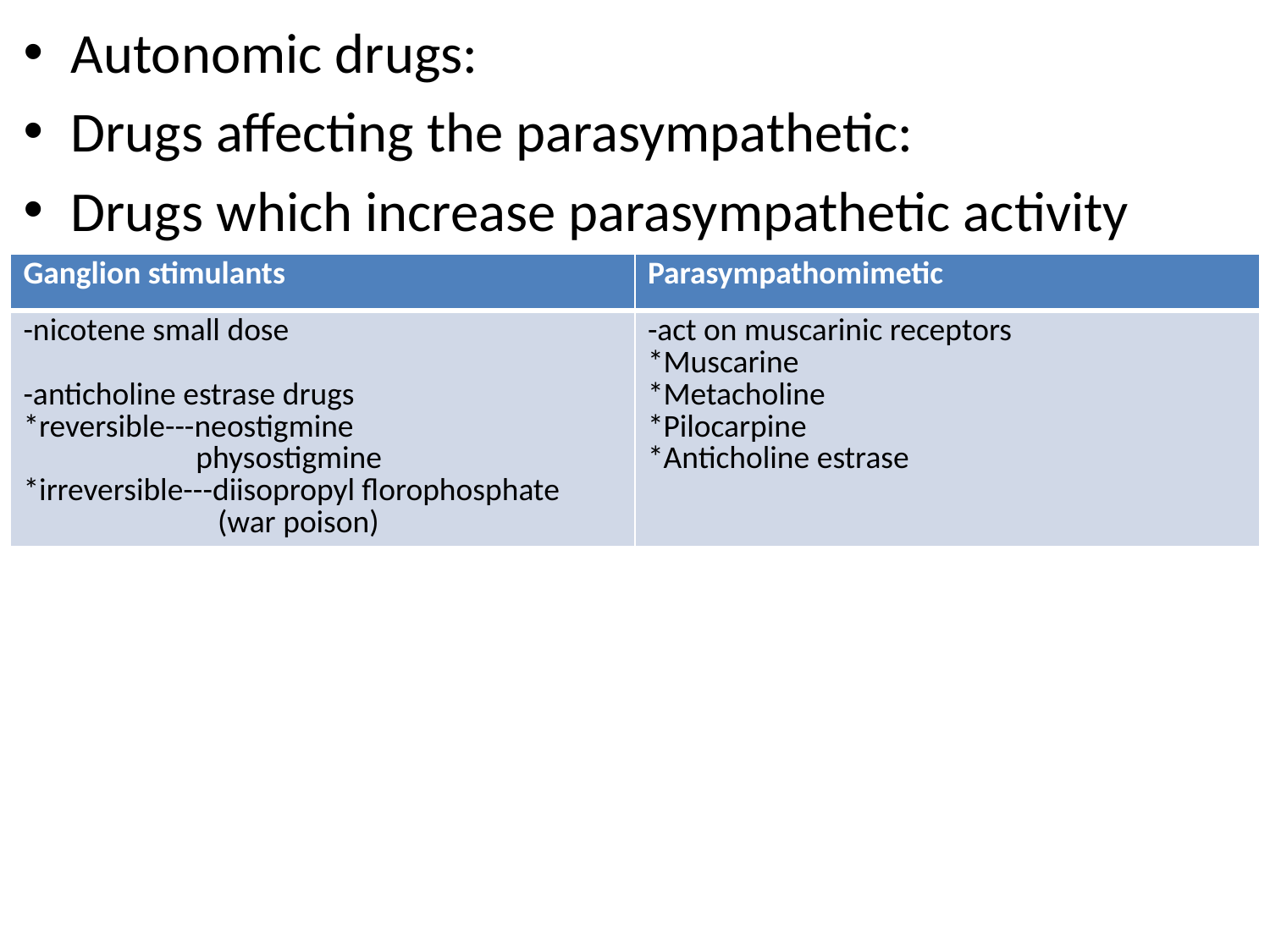

Autonomic drugs:
Drugs affecting the parasympathetic:
Drugs which increase parasympathetic activity

#
| Ganglion stimulants | Parasympathomimetic |
| --- | --- |
| -nicotene small dose -anticholine estrase drugs \*reversible---neostigmine physostigmine \*irreversible---diisopropyl florophosphate (war poison) | -act on muscarinic receptors \*Muscarine \*Metacholine \*Pilocarpine \*Anticholine estrase |